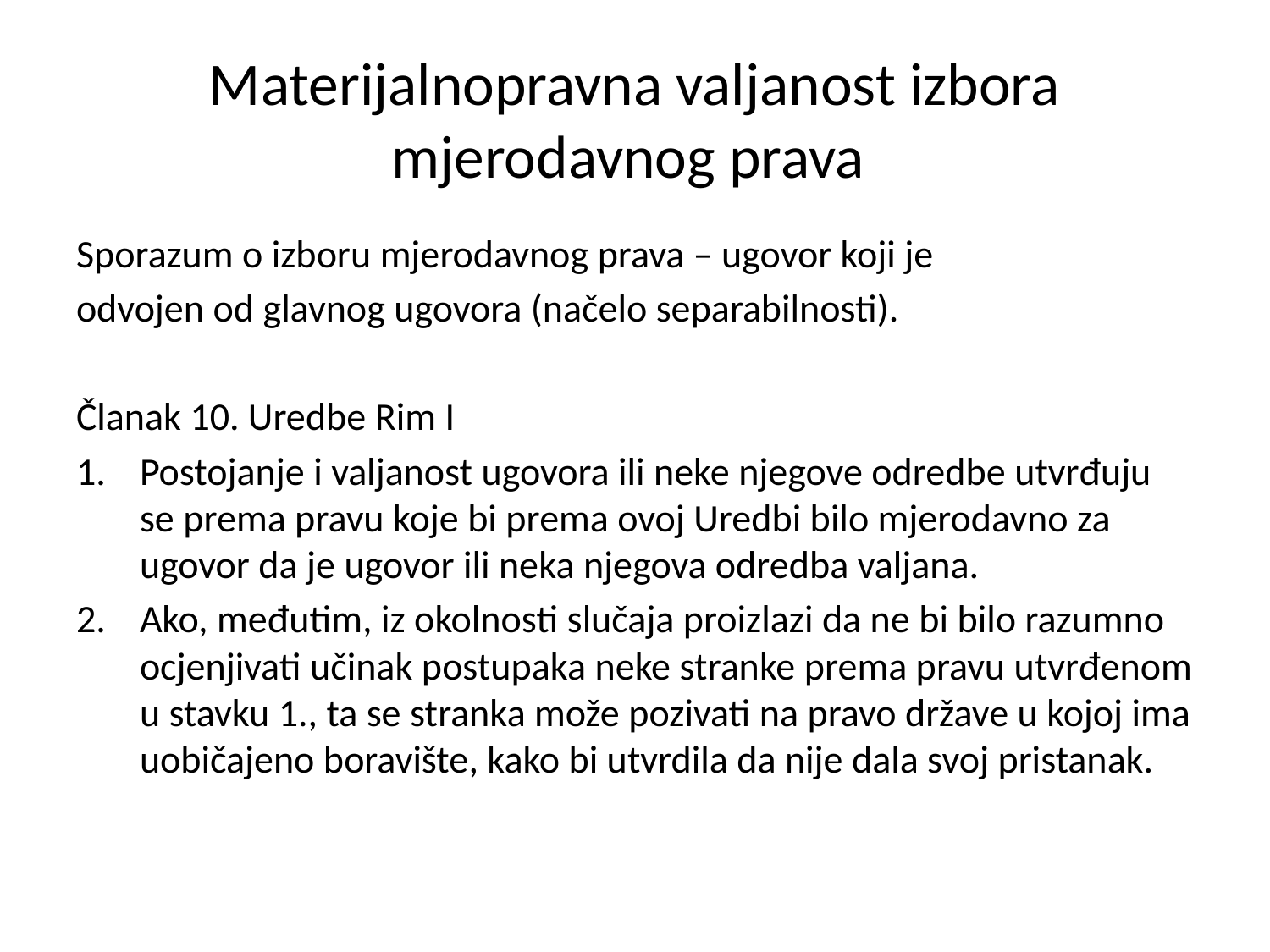

# Materijalnopravna valjanost izbora mjerodavnog prava
Sporazum o izboru mjerodavnog prava – ugovor koji je
odvojen od glavnog ugovora (načelo separabilnosti).

Članak 10. Uredbe Rim I
Postojanje i valjanost ugovora ili neke njegove odredbe utvrđuju se prema pravu koje bi prema ovoj Uredbi bilo mjerodavno za ugovor da je ugovor ili neka njegova odredba valjana.
Ako, međutim, iz okolnosti slučaja proizlazi da ne bi bilo razumno ocjenjivati učinak postupaka neke stranke prema pravu utvrđenom u stavku 1., ta se stranka može pozivati na pravo države u kojoj ima uobičajeno boravište, kako bi utvrdila da nije dala svoj pristanak.